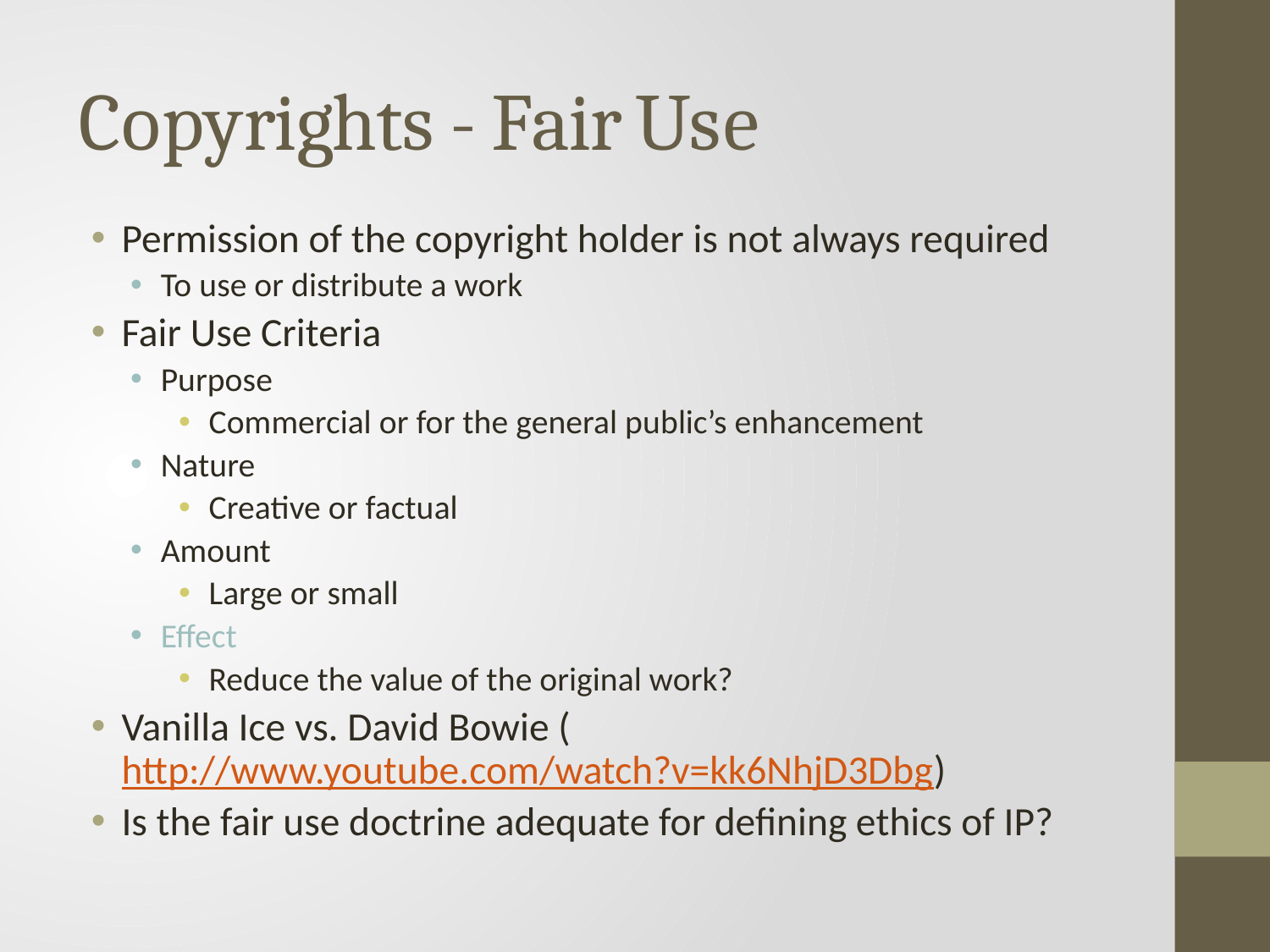

# Copyrights - Fair Use
Permission of the copyright holder is not always required
To use or distribute a work
Fair Use Criteria
Purpose
Commercial or for the general public’s enhancement
Nature
Creative or factual
Amount
Large or small
Effect
Reduce the value of the original work?
Vanilla Ice vs. David Bowie (http://www.youtube.com/watch?v=kk6NhjD3Dbg)
Is the fair use doctrine adequate for defining ethics of IP?